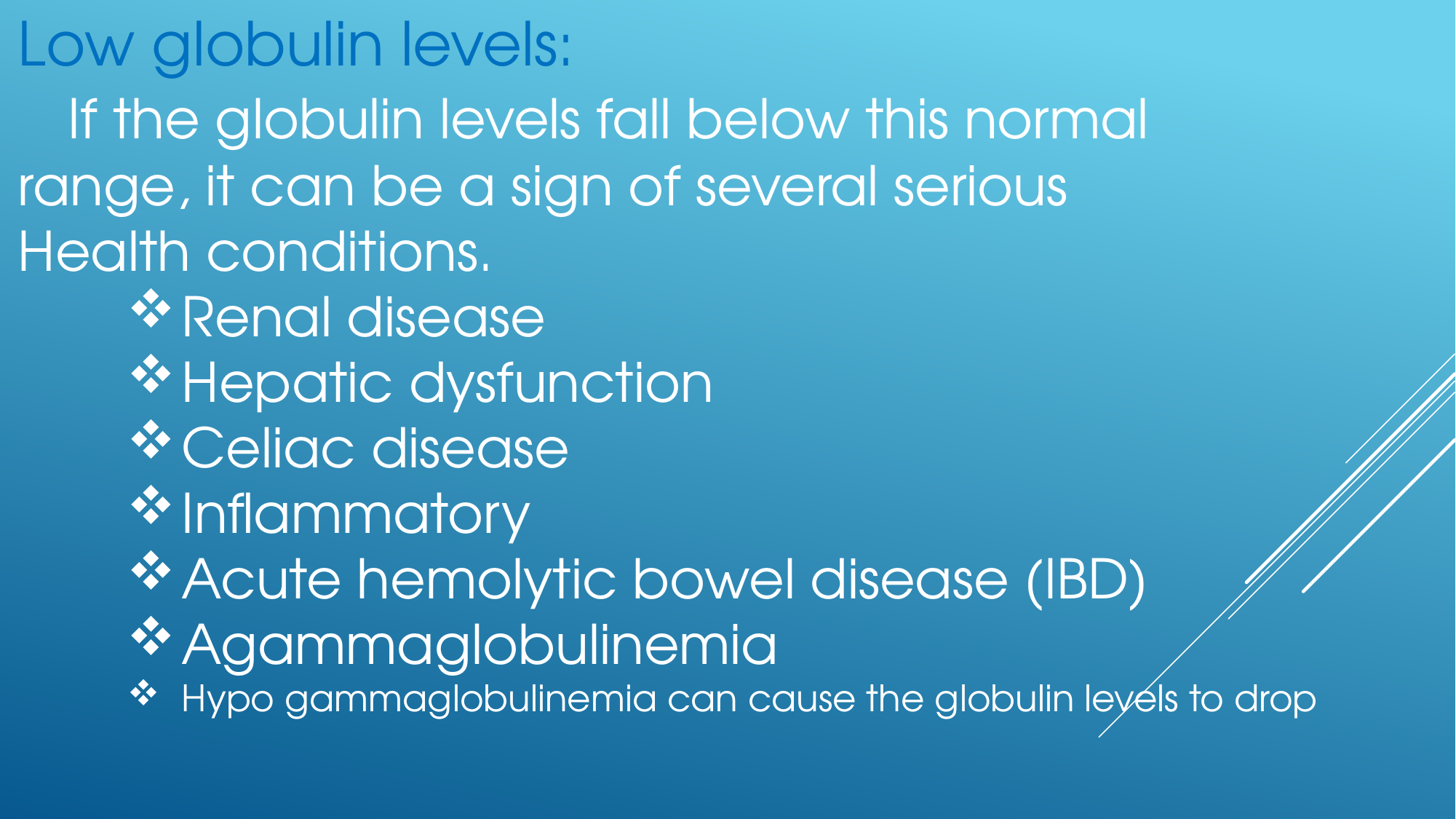

Low globulin levels:
   If the globulin levels fall below this normal
range, it can be a sign of several serious
Health conditions.
Renal disease
Hepatic dysfunction
Celiac disease
Inflammatory
Acute hemolytic bowel disease (IBD)
Agammaglobulinemia
Hypo gammaglobulinemia can cause the globulin levels to drop